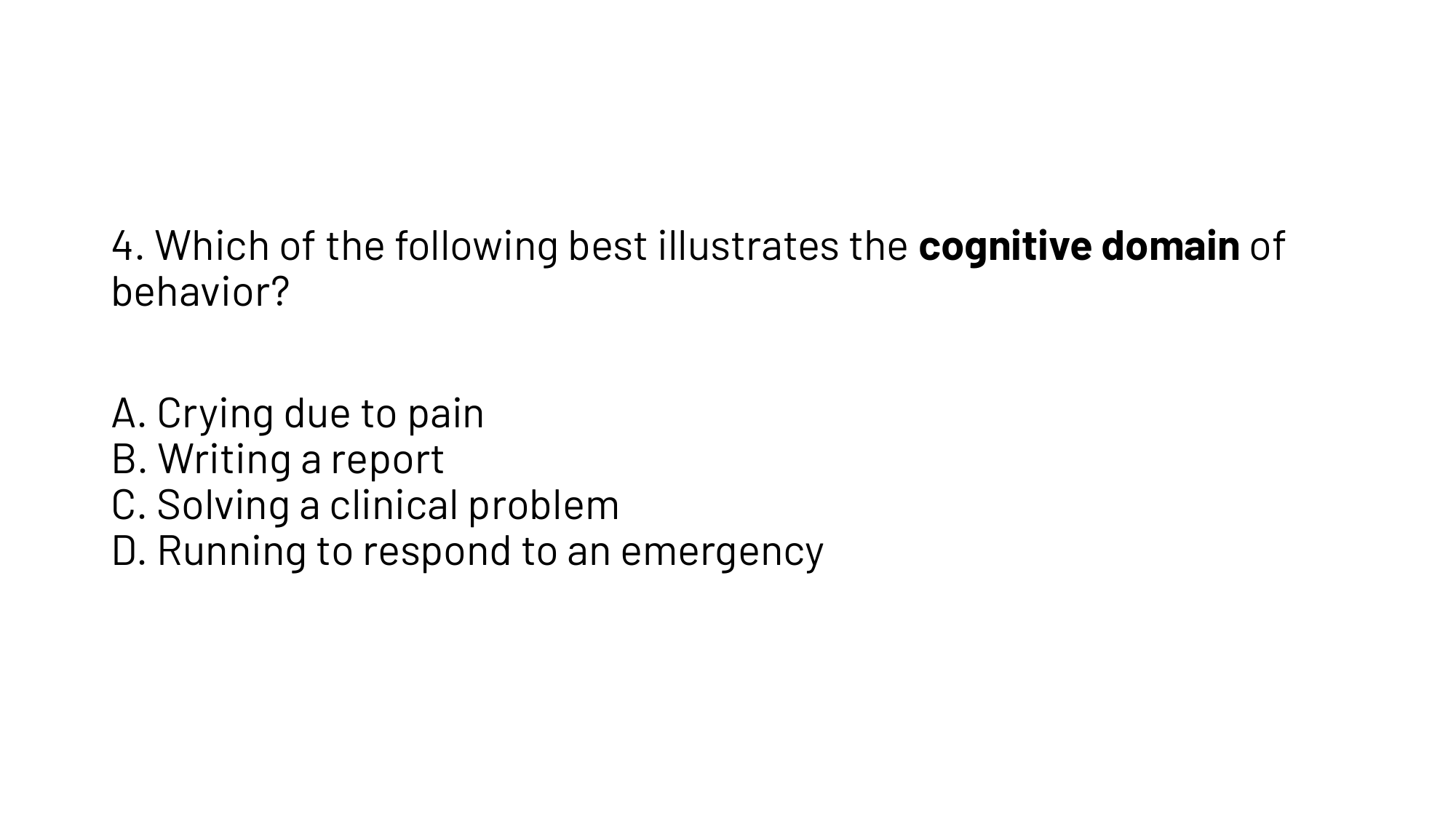

#
4. Which of the following best illustrates the cognitive domain of behavior?

A. Crying due to pain
B. Writing a report
C. Solving a clinical problem
D. Running to respond to an emergency